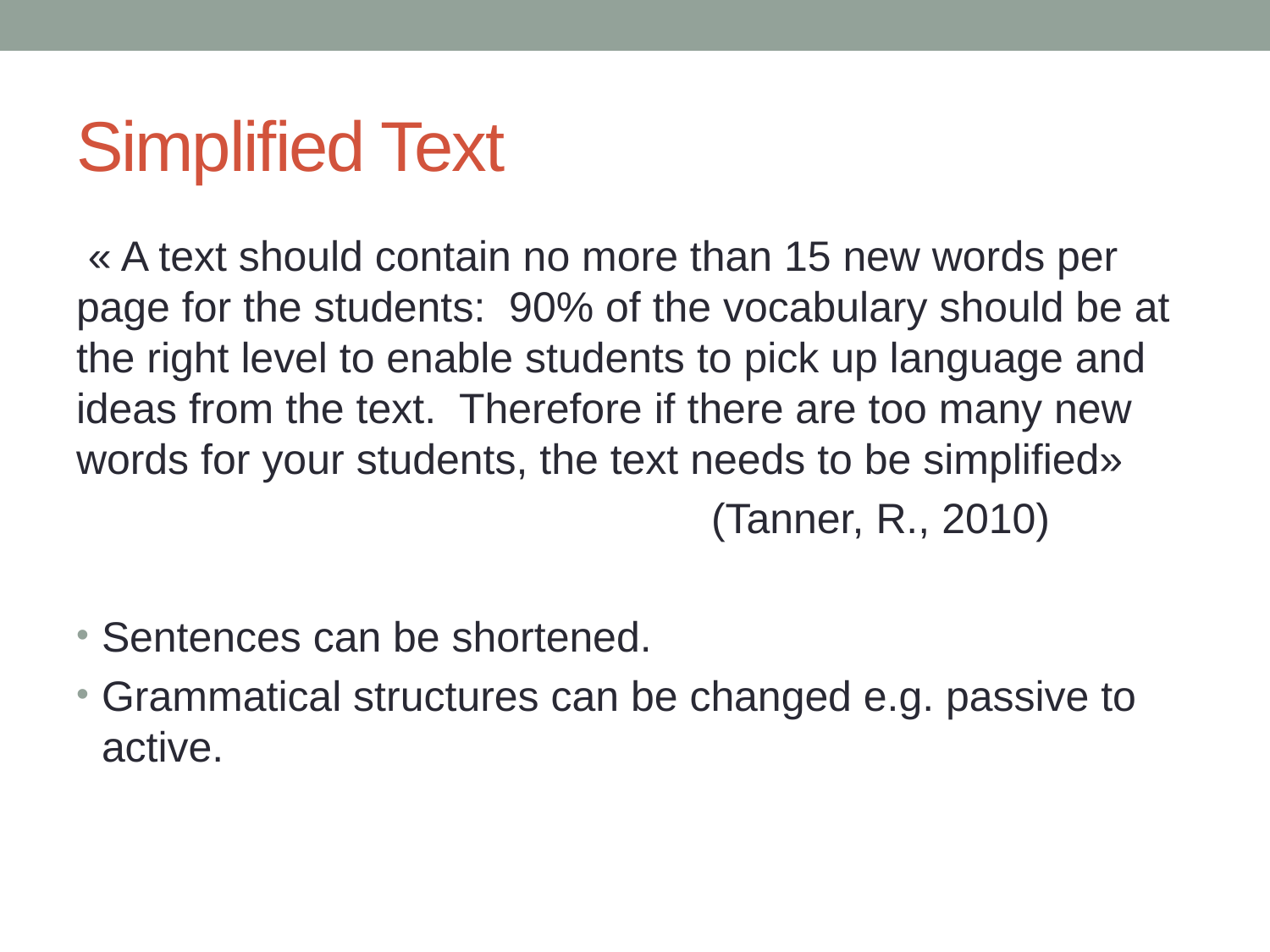

# Simplified Text
 « A text should contain no more than 15 new words per page for the students:  90% of the vocabulary should be at the right level to enable students to pick up language and ideas from the text.  Therefore if there are too many new words for your students, the text needs to be simplified»
					(Tanner, R., 2010)

Sentences can be shortened.
Grammatical structures can be changed e.g. passive to active.